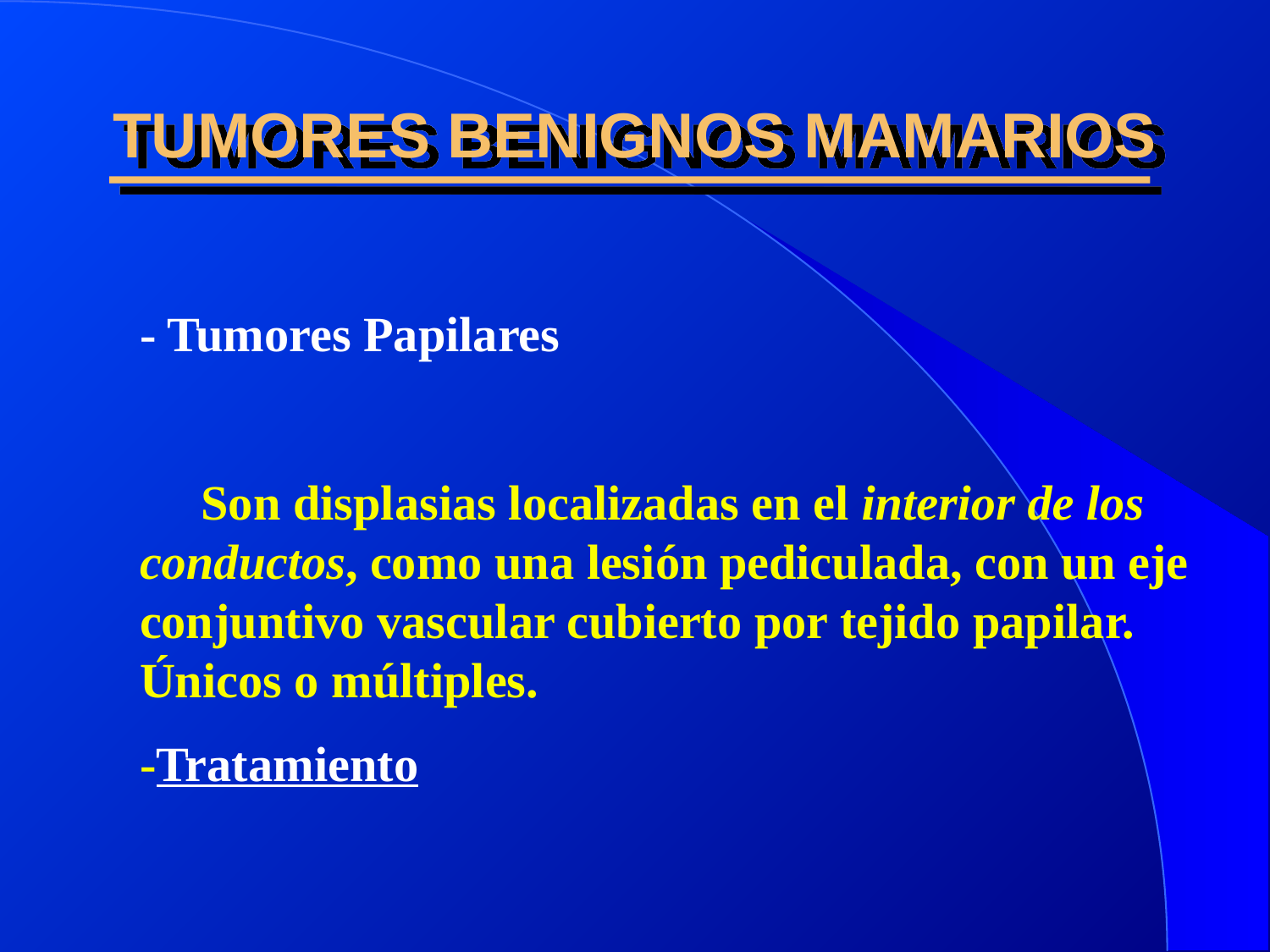

TUMORES BENIGNOS MAMARIOS

- Tumores Papilares

     Son displasias localizadas en el interior de los conductos, como una lesión pediculada, con un eje conjuntivo vascular cubierto por tejido papilar. Únicos o múltiples.
-Tratamiento